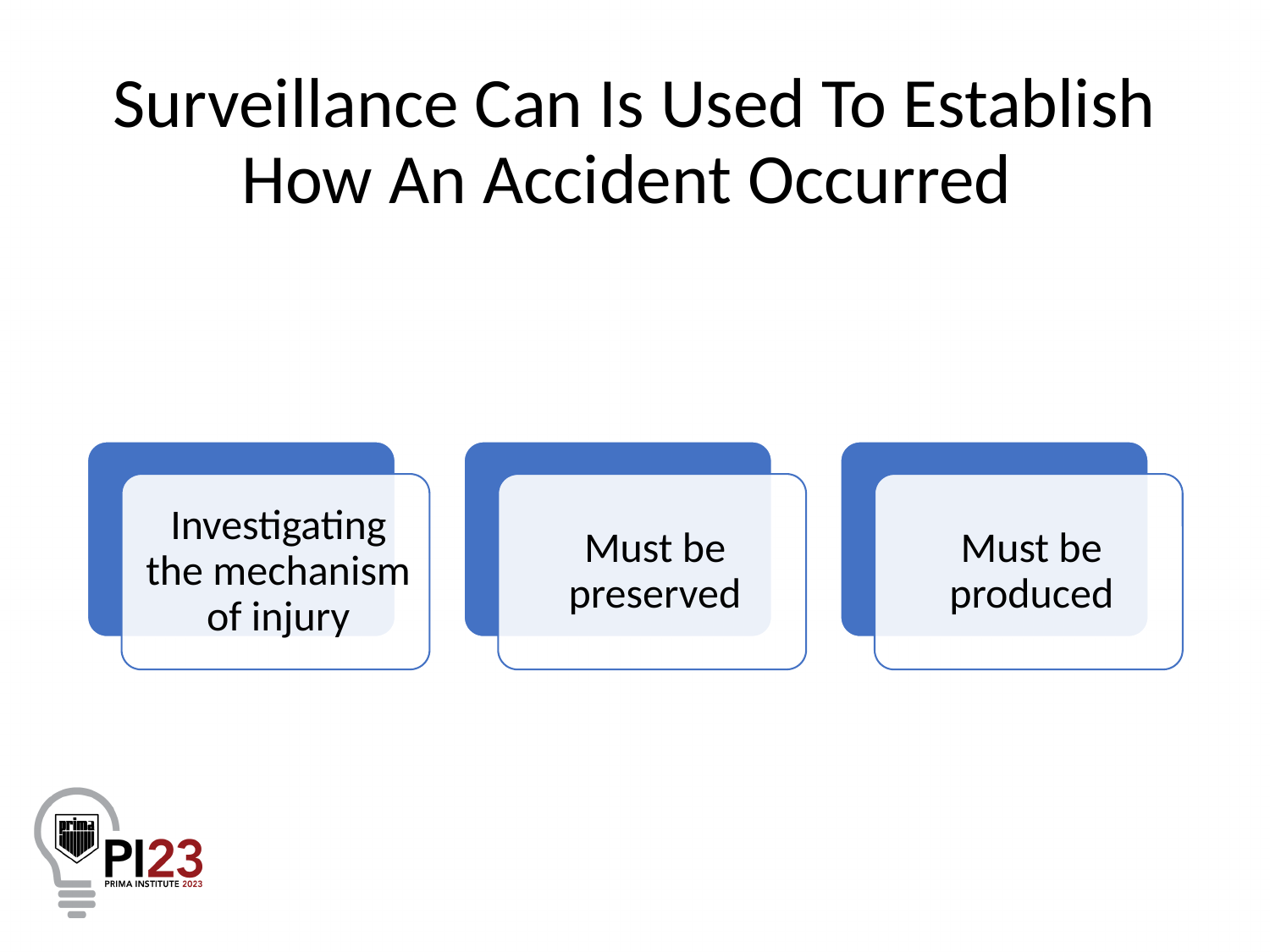

# Surveillance Can Is Used To Establish How An Accident Occurred
Investigating the mechanism of injury
Must be preserved
Must be produced